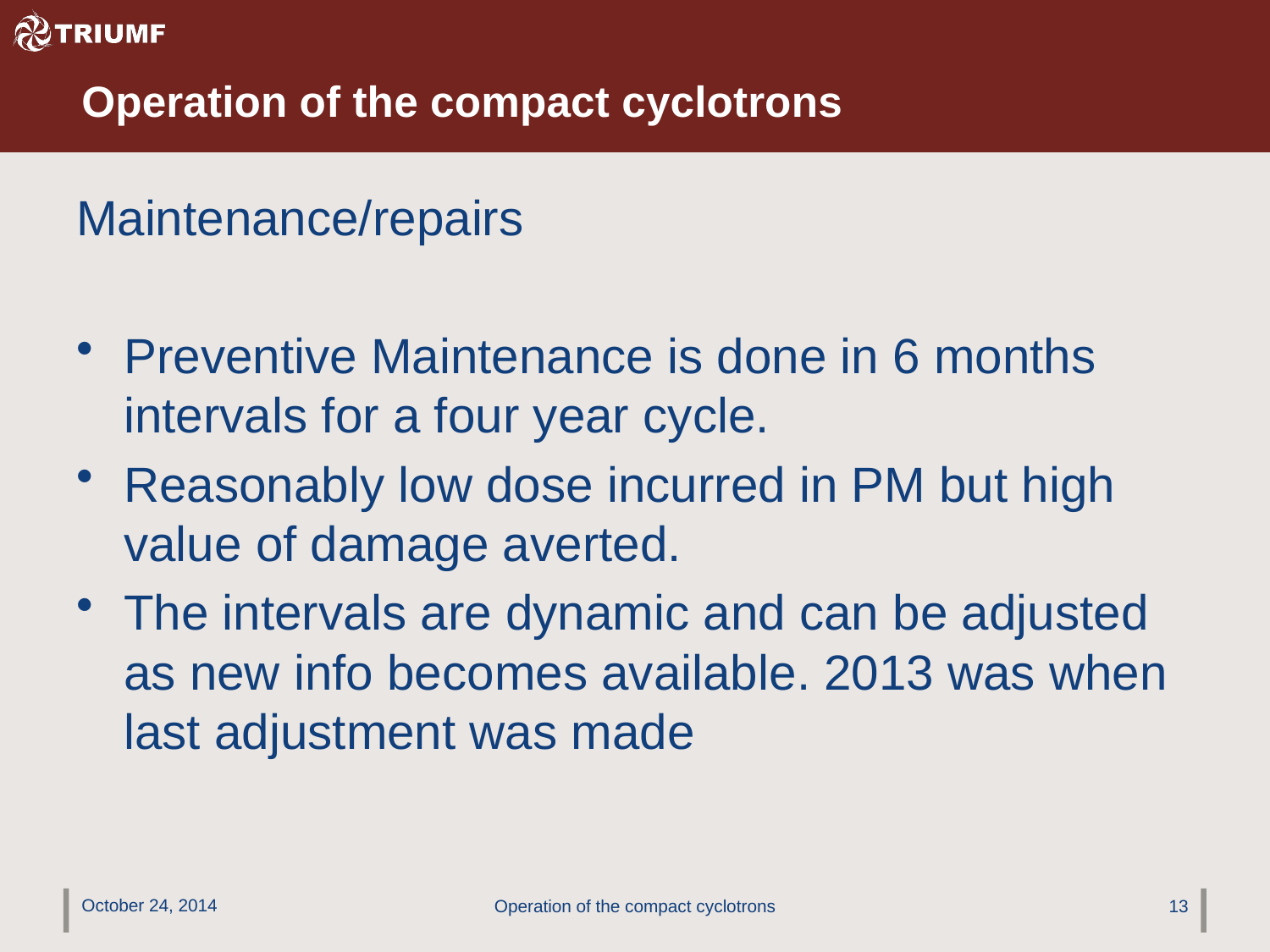

# Operation of the compact cyclotrons
Maintenance/repairs

Preventive Maintenance is done in 6 months intervals for a four year cycle.
Reasonably low dose incurred in PM but high value of damage averted.
The intervals are dynamic and can be adjusted as new info becomes available. 2013 was when last adjustment was made
October 24, 2014
Operation of the compact cyclotrons
13